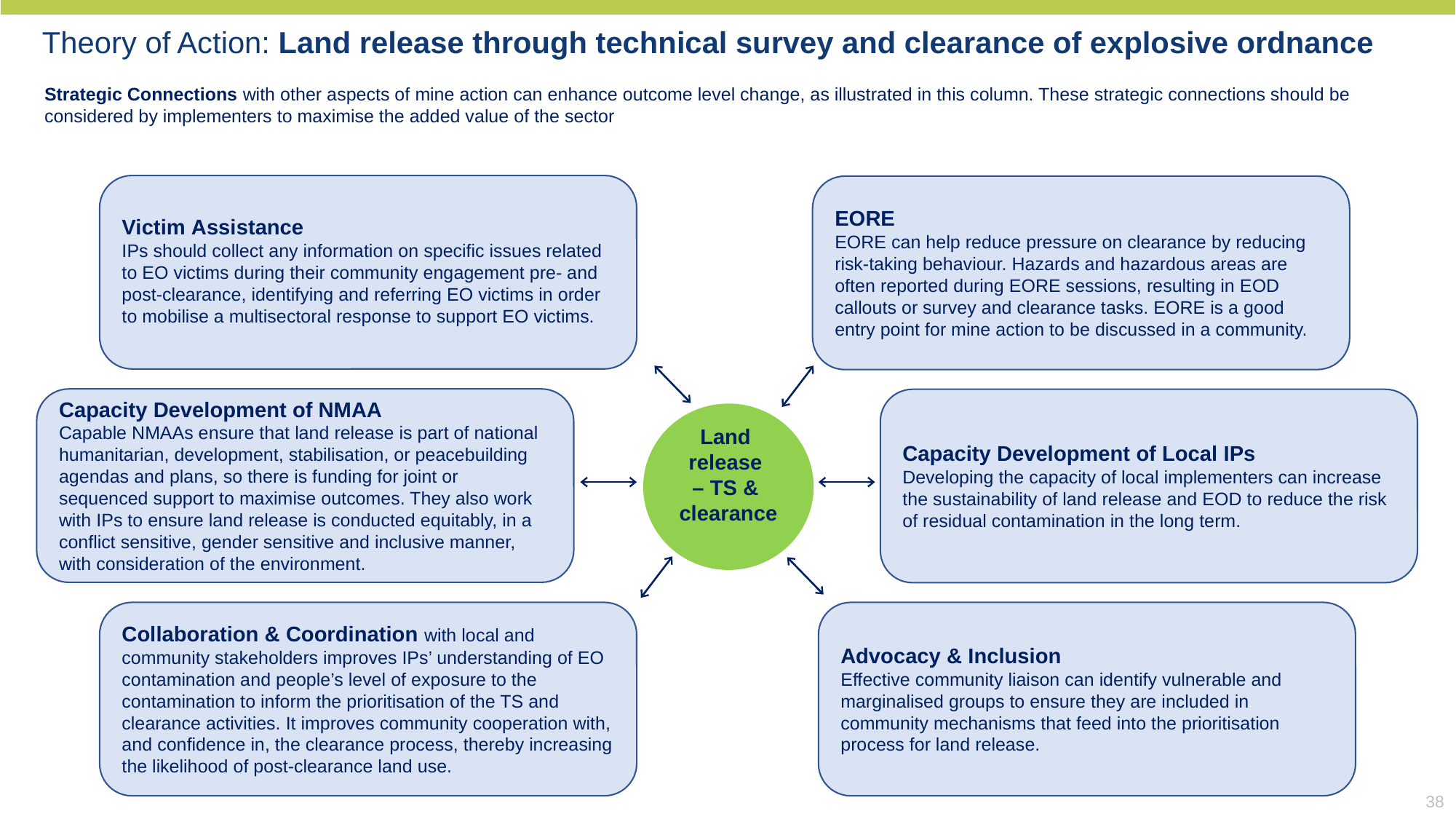

Theory of Action: Land release through technical survey and clearance of explosive ordnance
Strategic Connections with other aspects of mine action can enhance outcome level change, as illustrated in this column. These strategic connections should be considered by implementers to maximise the added value of the sector

Victim Assistance
IPs should collect any information on specific issues related to EO victims during their community engagement pre- and post-clearance, identifying and referring EO victims in order to mobilise a multisectoral response to support EO victims.
EORE
EORE can help reduce pressure on clearance by reducing risk-taking behaviour. Hazards and hazardous areas are often reported during EORE sessions, resulting in EOD callouts or survey and clearance tasks. EORE is a good entry point for mine action to be discussed in a community.
Capacity Development of NMAA
Capable NMAAs ensure that land release is part of national humanitarian, development, stabilisation, or peacebuilding agendas and plans, so there is funding for joint or sequenced support to maximise outcomes. They also work with IPs to ensure land release is conducted equitably, in a conflict sensitive, gender sensitive and inclusive manner, with consideration of the environment.
Capacity Development of Local IPs
Developing the capacity of local implementers can increase the sustainability of land release and EOD to reduce the risk of residual contamination in the long term.
Land
release
– TS &
clearance

Collaboration & Coordination with local and community stakeholders improves IPs’ understanding of EO contamination and people’s level of exposure to the contamination to inform the prioritisation of the TS and clearance activities. It improves community cooperation with, and confidence in, the clearance process, thereby increasing the likelihood of post-clearance land use.
Advocacy & Inclusion
Effective community liaison can identify vulnerable and marginalised groups to ensure they are included in community mechanisms that feed into the prioritisation process for land release.
38